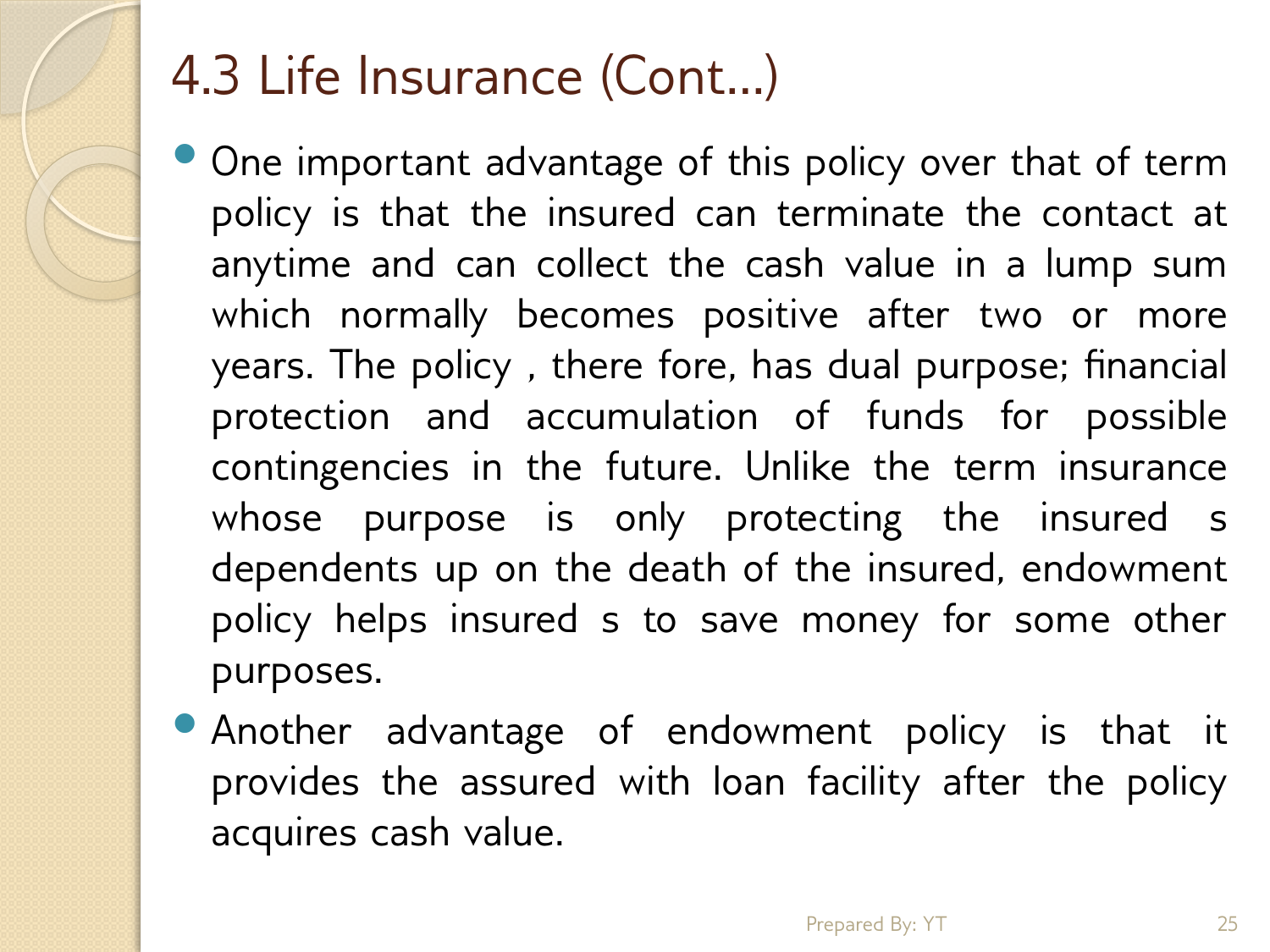

# 4.3 Life Insurance (Cont…)
One important advantage of this policy over that of term policy is that the insured can terminate the contact at anytime and can collect the cash value in a lump sum which normally becomes positive after two or more years. The policy , there fore, has dual purpose; financial protection and accumulation of funds for possible contingencies in the future. Unlike the term insurance whose purpose is only protecting the insured s dependents up on the death of the insured, endowment policy helps insured s to save money for some other purposes.
Another advantage of endowment policy is that it provides the assured with loan facility after the policy acquires cash value.

Prepared By: YT
25